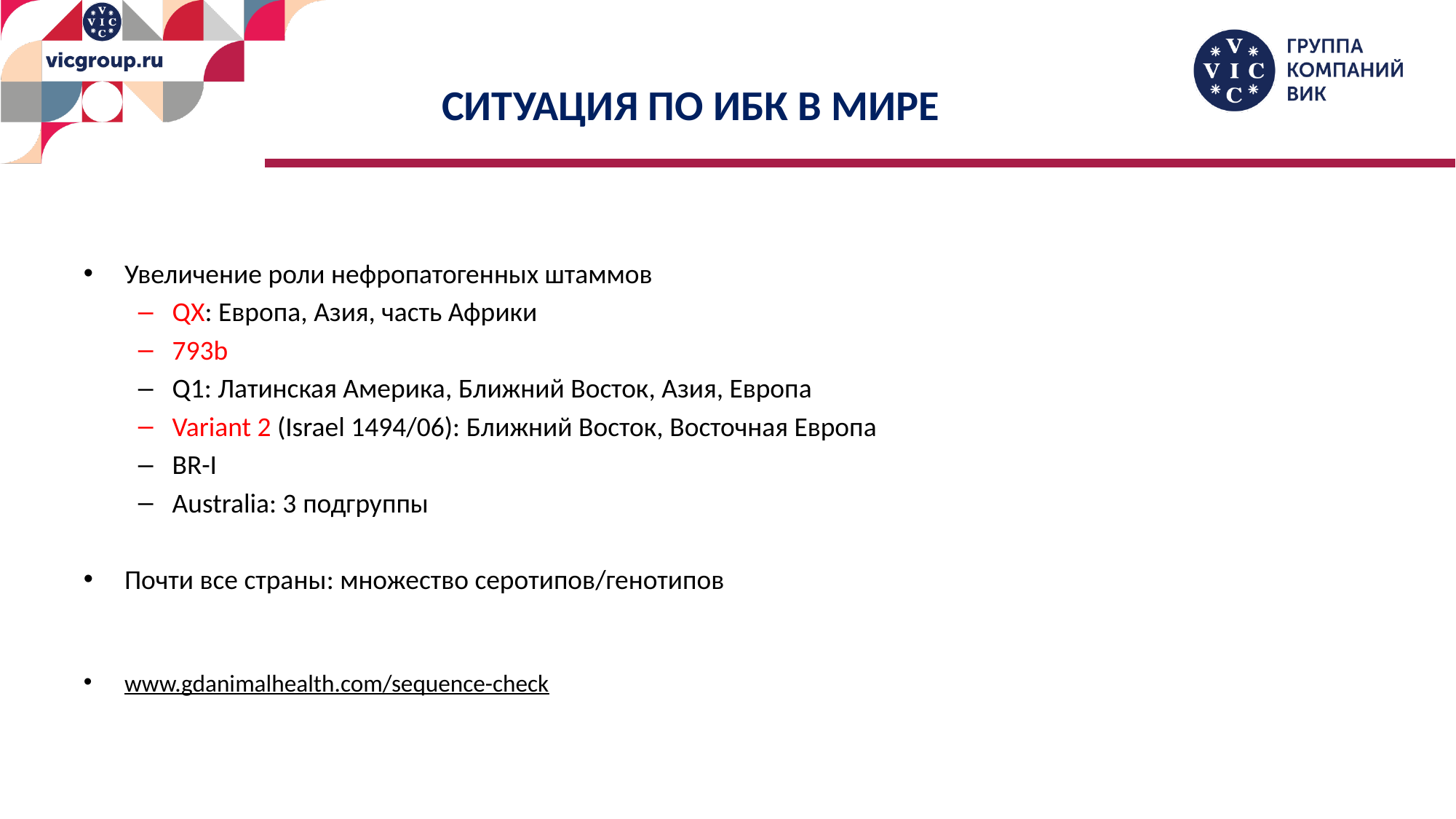

# Ситуация по ИБК в мире
Увеличение роли нефропатогенных штаммов
QX: Европа, Азия, часть Африки
793b
Q1: Латинская Америка, Ближний Восток, Азия, Европа
Variant 2 (Israel 1494/06): Ближний Восток, Восточная Европа
BR-I
Australia: 3 подгруппы

Почти все страны: множество серотипов/генотипов

www.gdanimalhealth.com/sequence-check